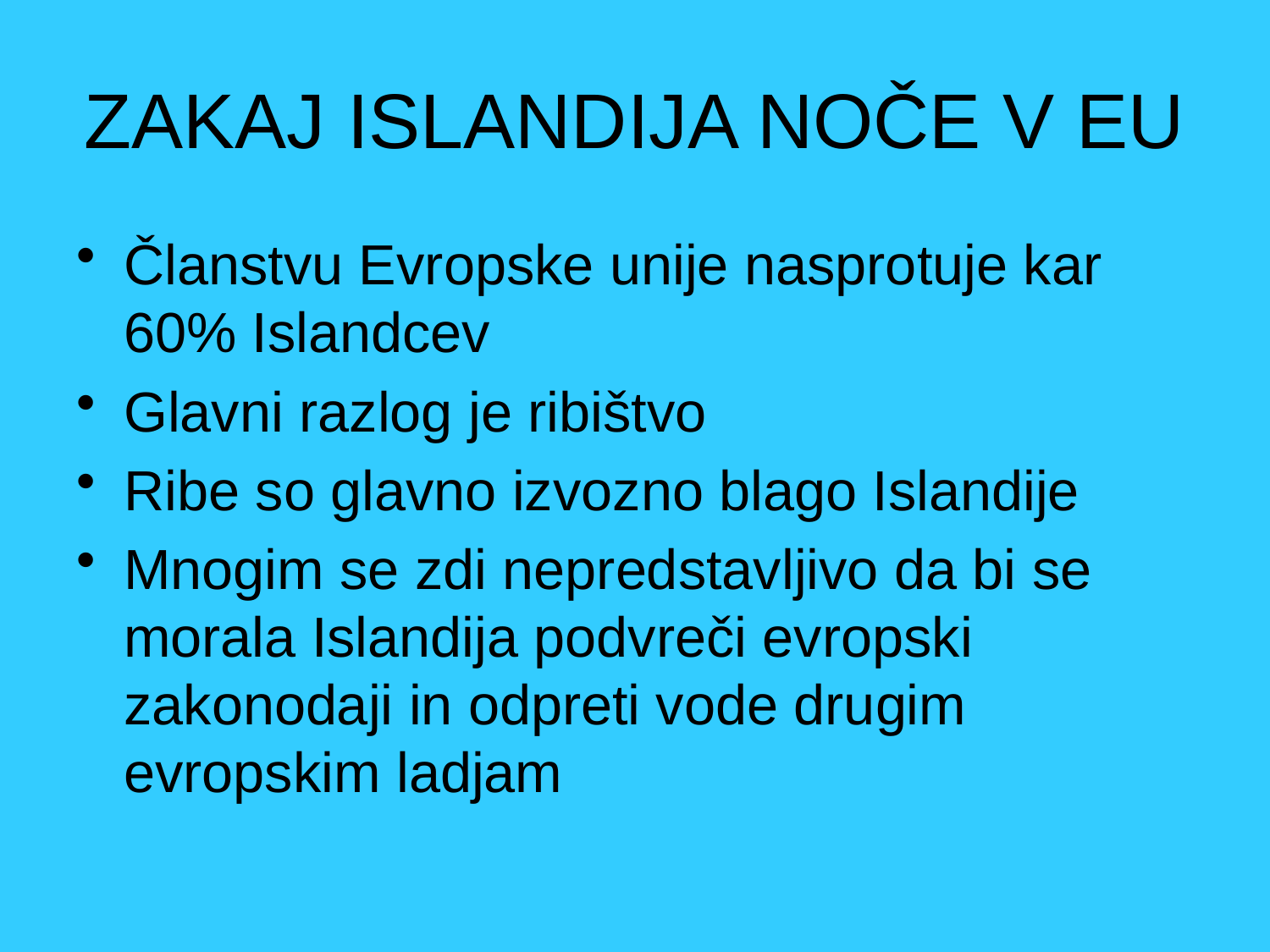

# ZAKAJ ISLANDIJA NOČE V EU
Članstvu Evropske unije nasprotuje kar 60% Islandcev
Glavni razlog je ribištvo
Ribe so glavno izvozno blago Islandije
Mnogim se zdi nepredstavljivo da bi se morala Islandija podvreči evropski zakonodaji in odpreti vode drugim evropskim ladjam